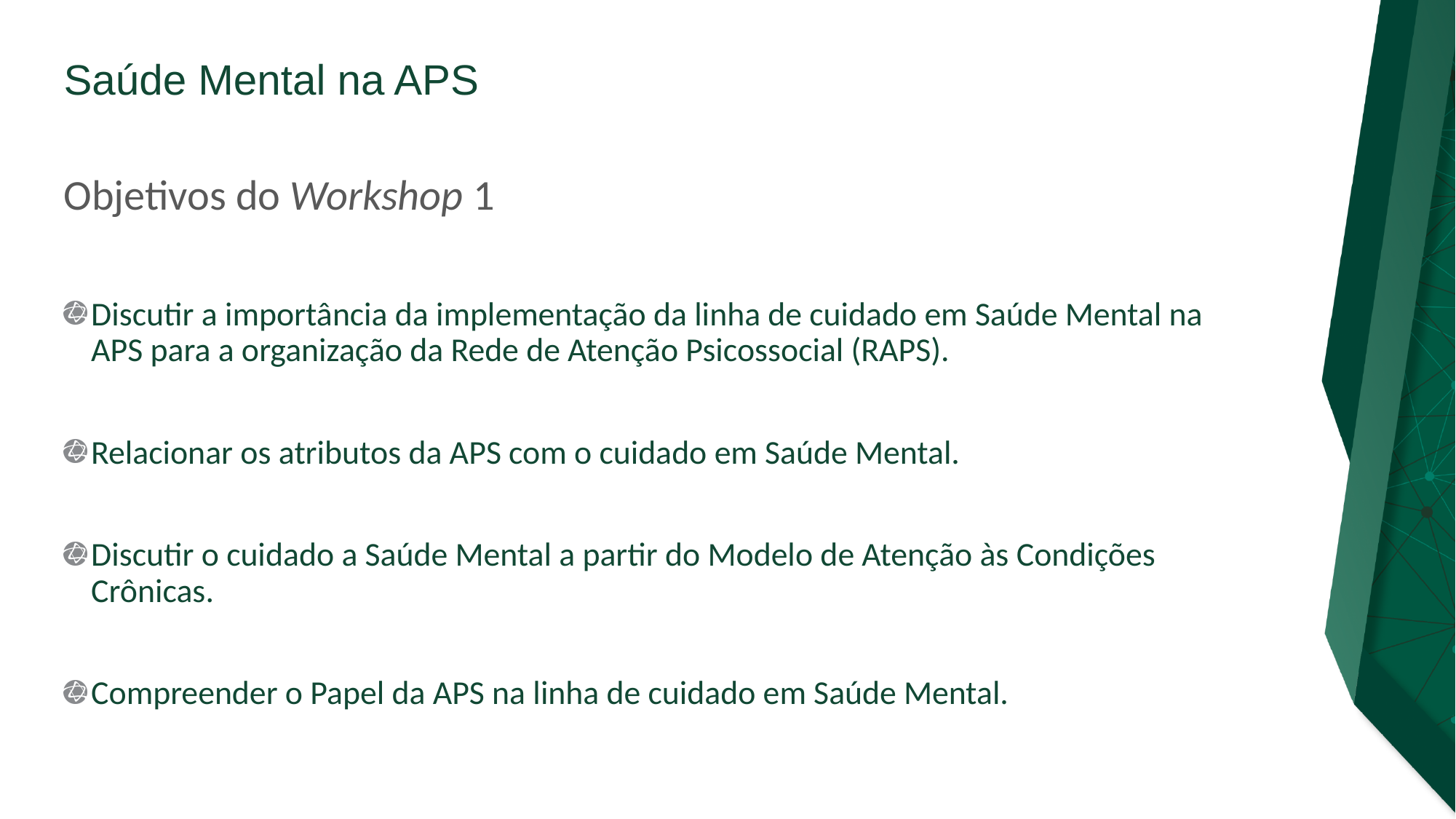

# Objetivos do Workshop 1
Discutir a importância da implementação da linha de cuidado em Saúde Mental na APS para a organização da Rede de Atenção Psicossocial (RAPS).

Relacionar os atributos da APS com o cuidado em Saúde Mental.

Discutir o cuidado a Saúde Mental a partir do Modelo de Atenção às Condições Crônicas.

Compreender o Papel da APS na linha de cuidado em Saúde Mental.